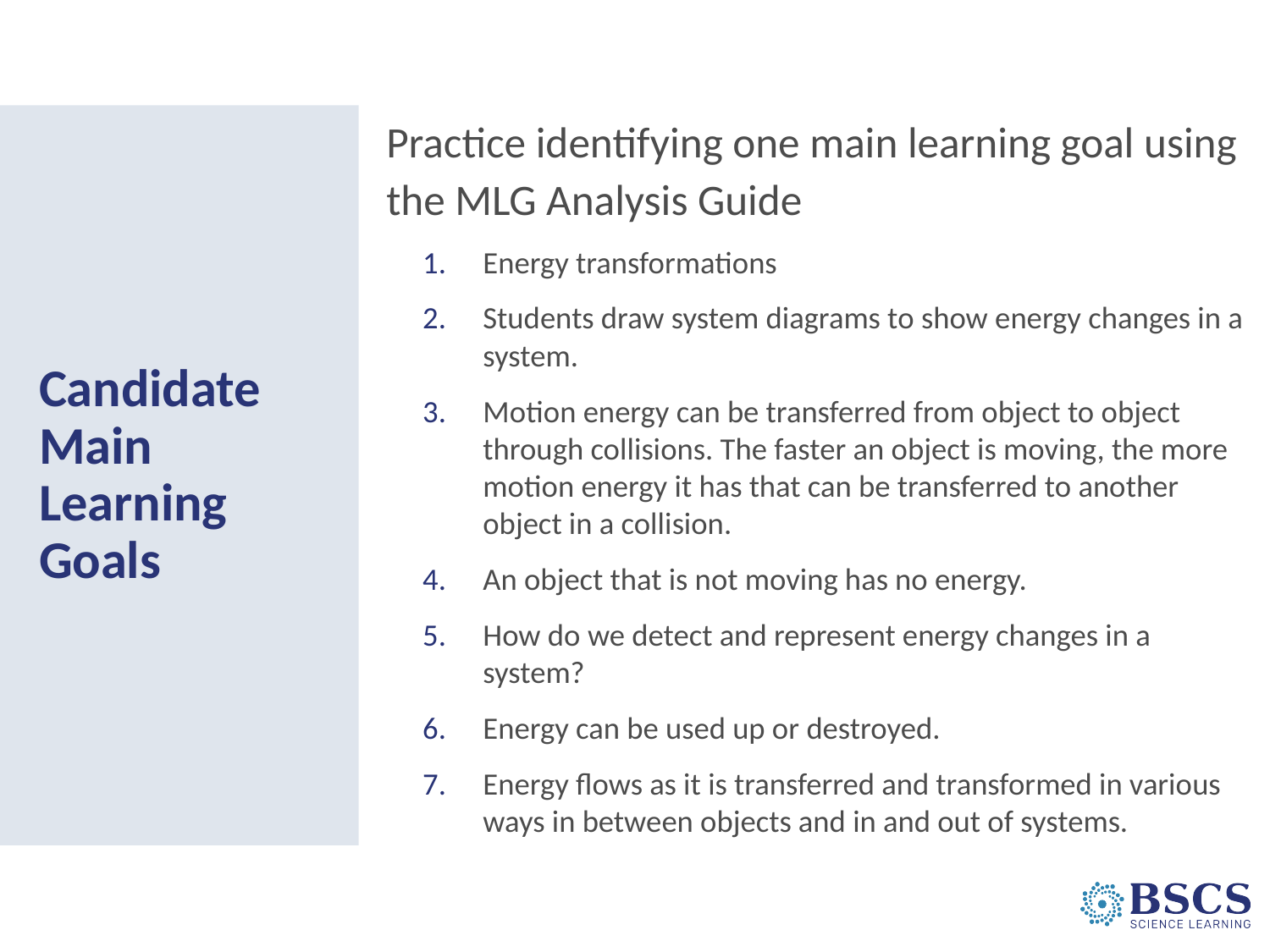

Practice identifying one main learning goal using the MLG Analysis Guide
Energy transformations
Students draw system diagrams to show energy changes in a system.
Motion energy can be transferred from object to object through collisions. The faster an object is moving, the more motion energy it has that can be transferred to another object in a collision.
An object that is not moving has no energy.
How do we detect and represent energy changes in a system?
Energy can be used up or destroyed.
Energy flows as it is transferred and transformed in various ways in between objects and in and out of systems.
# Candidate Main Learning Goals